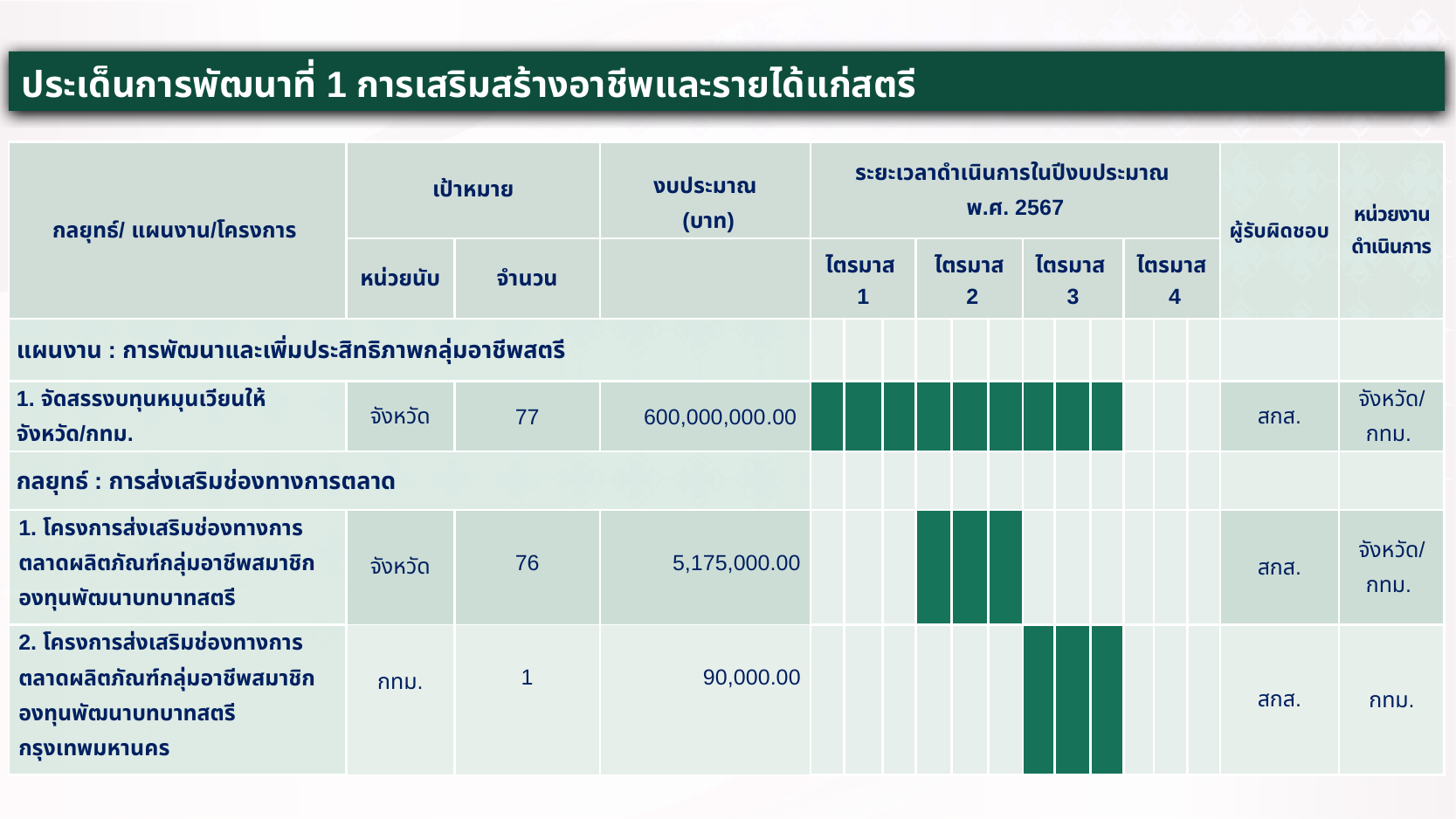

ประเด็นการพัฒนาที่ 1 การเสริมสร้างอาชีพและรายได้แก่สตรี
| กลยุทธ์/ แผนงาน/โครงการ | เป้าหมาย |  | งบประมาณ (บาท) | ระยะเวลาดำเนินการในปีงบประมาณ พ.ศ. 2567 |  |  |  |  |  |  |  |  |  |  |  | ผู้รับผิดชอบ | หน่วยงานดำเนินการ |
| --- | --- | --- | --- | --- | --- | --- | --- | --- | --- | --- | --- | --- | --- | --- | --- | --- | --- |
|  | หน่วยนับ | จำนวน |  | ไตรมาส 1 |  |  | ไตรมาส 2 |  |  | ไตรมาส 3 |  |  | ไตรมาส 4 |  |  |  |  |
| แผนงาน : การพัฒนาและเพิ่มประสิทธิภาพกลุ่มอาชีพสตรี |  |  |  |  |  |  |  |  |  |  |  |  |  |  |  |  |  |
| 1. จัดสรรงบทุนหมุนเวียนให้จังหวัด/กทม. | จังหวัด | 77 | 600,000,000.00 |  |  |  |  |  |  |  |  |  |  |  |  | สกส. | จังหวัด/กทม. |
| กลยุทธ์ : การส่งเสริมช่องทางการตลาด |  |  |  |  |  |  |  |  |  |  |  |  |  |  |  |  |  |
| 1. โครงการส่งเสริมช่องทางการตลาดผลิตภัณฑ์กลุ่มอาชีพสมาชิกองทุนพัฒนาบทบาทสตรี | จังหวัด | 76 | 5,175,000.00 |  |  |  |  |  |  |  |  |  |  |  |  | สกส. | จังหวัด/กทม. |
| 2. โครงการส่งเสริมช่องทางการตลาดผลิตภัณฑ์กลุ่มอาชีพสมาชิกองทุนพัฒนาบทบาทสตรีกรุงเทพมหานคร | กทม. | 1 | 90,000.00 |  |  |  |  |  |  |  |  |  |  |  |  | สกส. | กทม. |
๒๙
๒๙